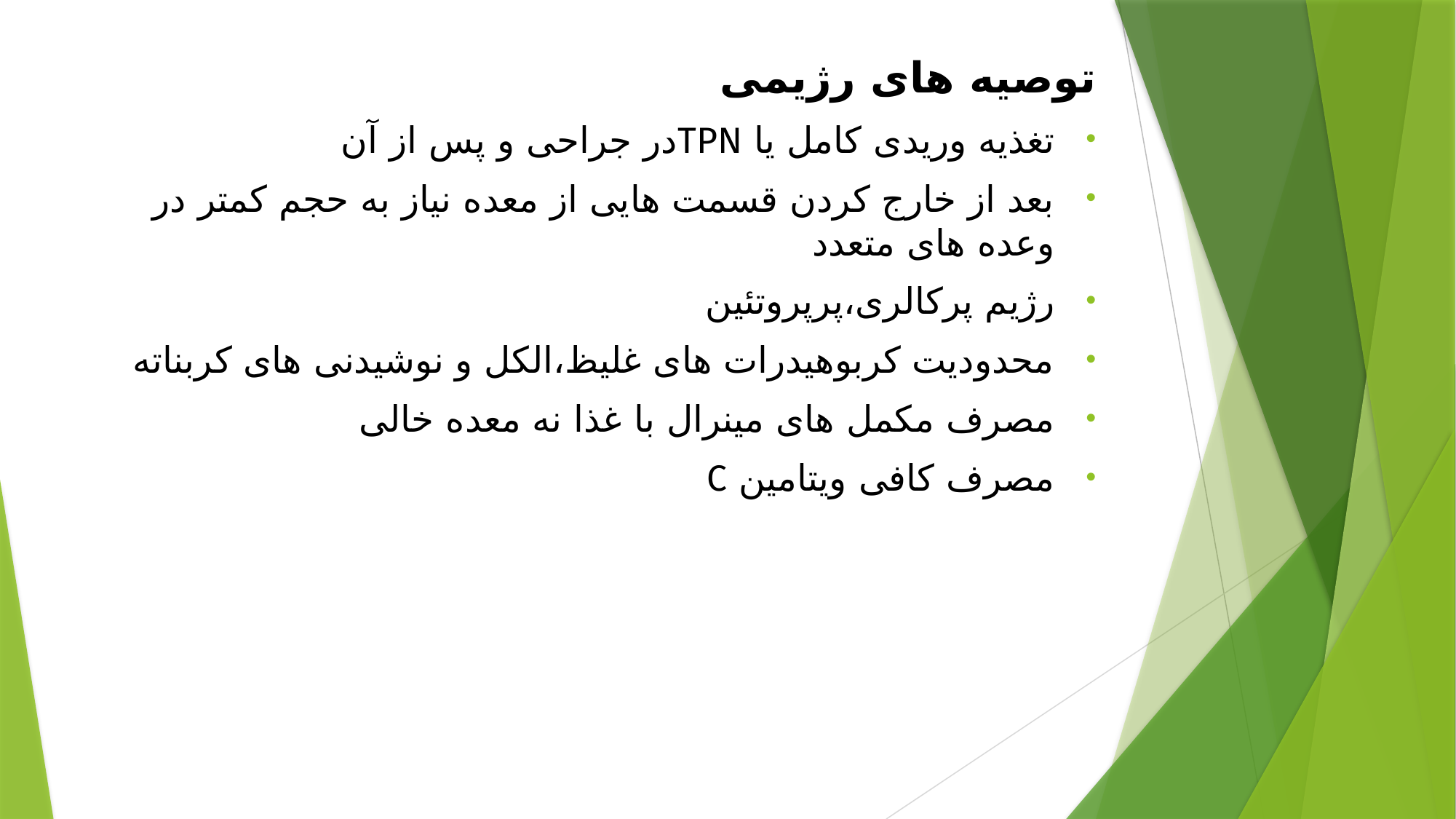

توصیه های رژیمی
تغذیه وریدی کامل یا TPNدر جراحی و پس از آن
بعد از خارج کردن قسمت هایی از معده نیاز به حجم کمتر در وعده های متعدد
رژیم پرکالری،پرپروتئین
محدودیت کربوهیدرات های غلیظ،الکل و نوشیدنی های کربناته
مصرف مکمل های مینرال با غذا نه معده خالی
مصرف کافی ویتامین C